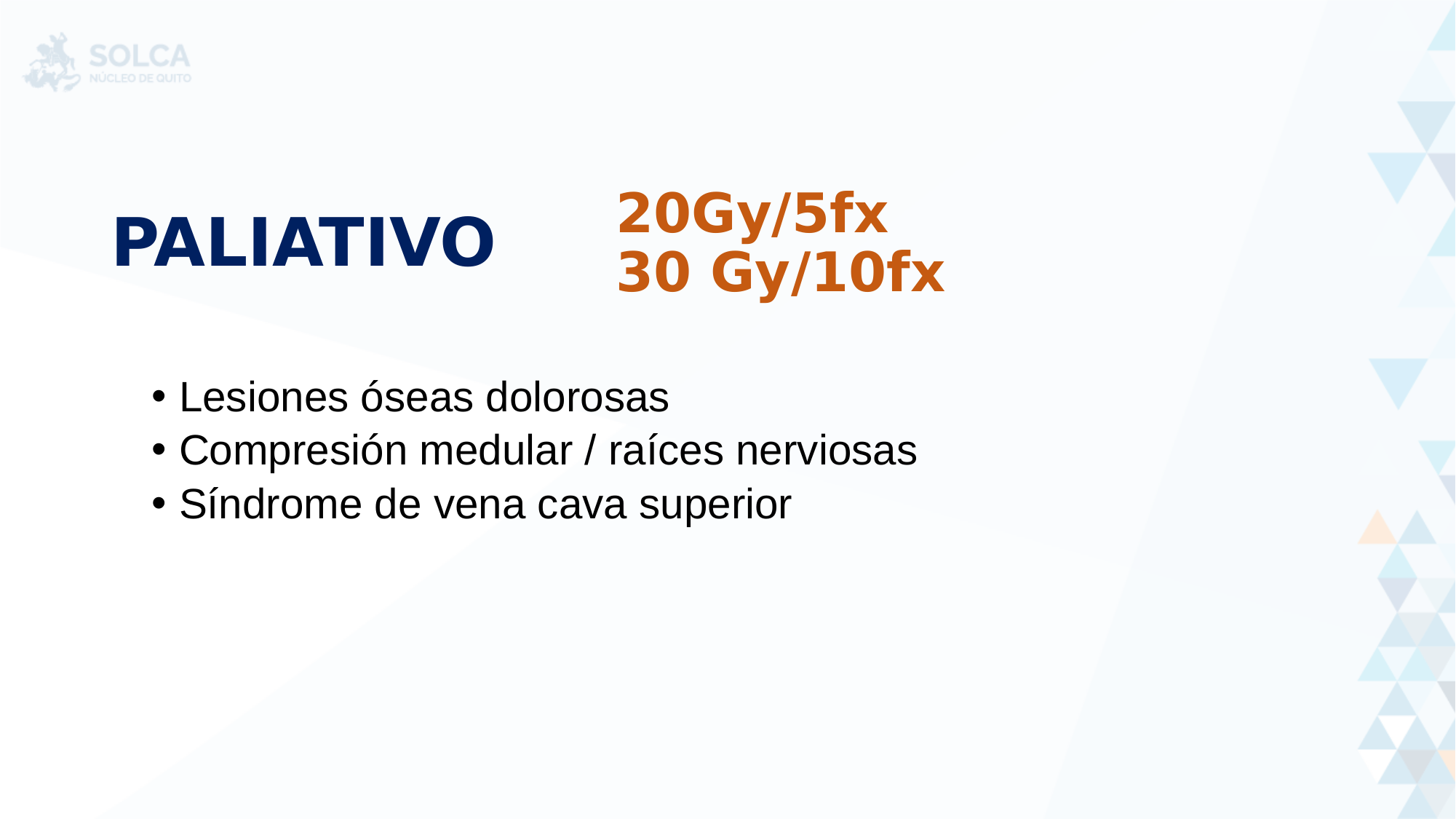

# 20Gy/5fx 30 Gy/10fx
PALIATIVO
Lesiones óseas dolorosas
Compresión medular / raíces nerviosas
Síndrome de vena cava superior